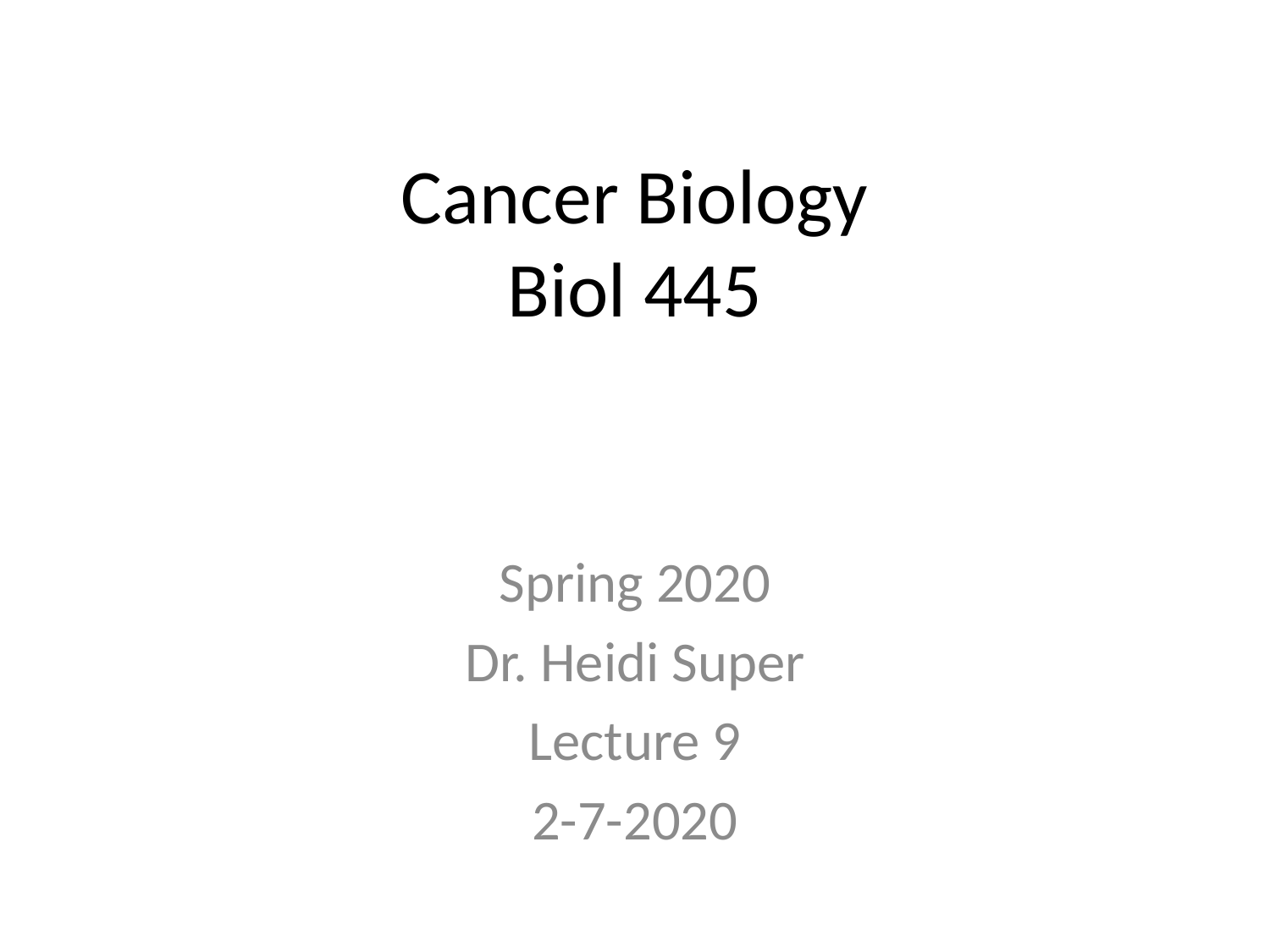

# Cancer Biology Biol 445
Spring 2020
Dr. Heidi Super
Lecture 9
2-7-2020